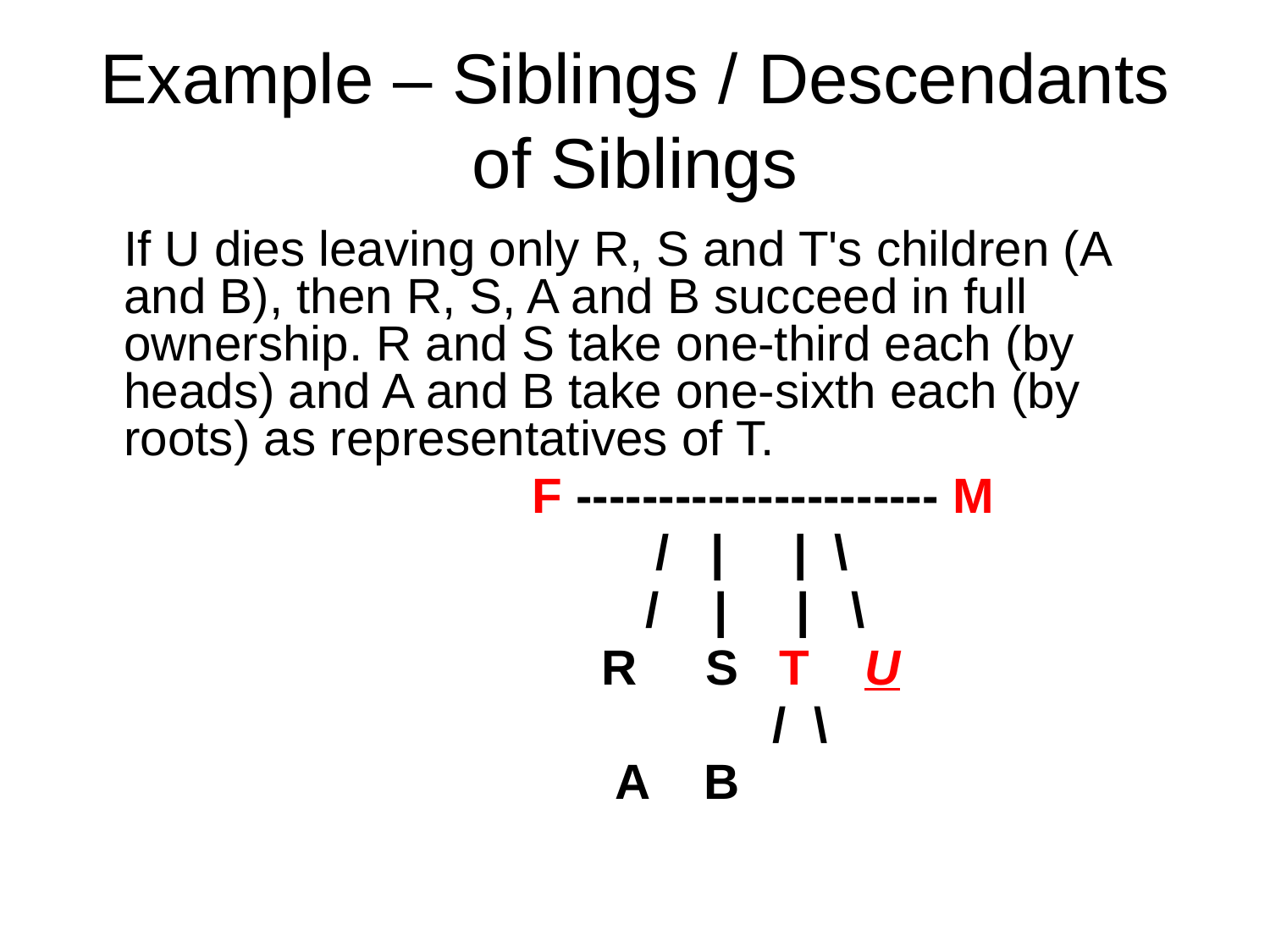

# Example – Siblings / Descendants of Siblings
	If U dies leaving only R, S and T's children (A and B), then R, S, A and B succeed in full ownership. R and S take one-third each (by heads) and A and B take one-sixth each (by roots) as representatives of T.
				  F ---------------------- M
				           /   |     |  \
				        	 /    |     |   \
				       R     S   T    U
						 /  \
          			        A    B